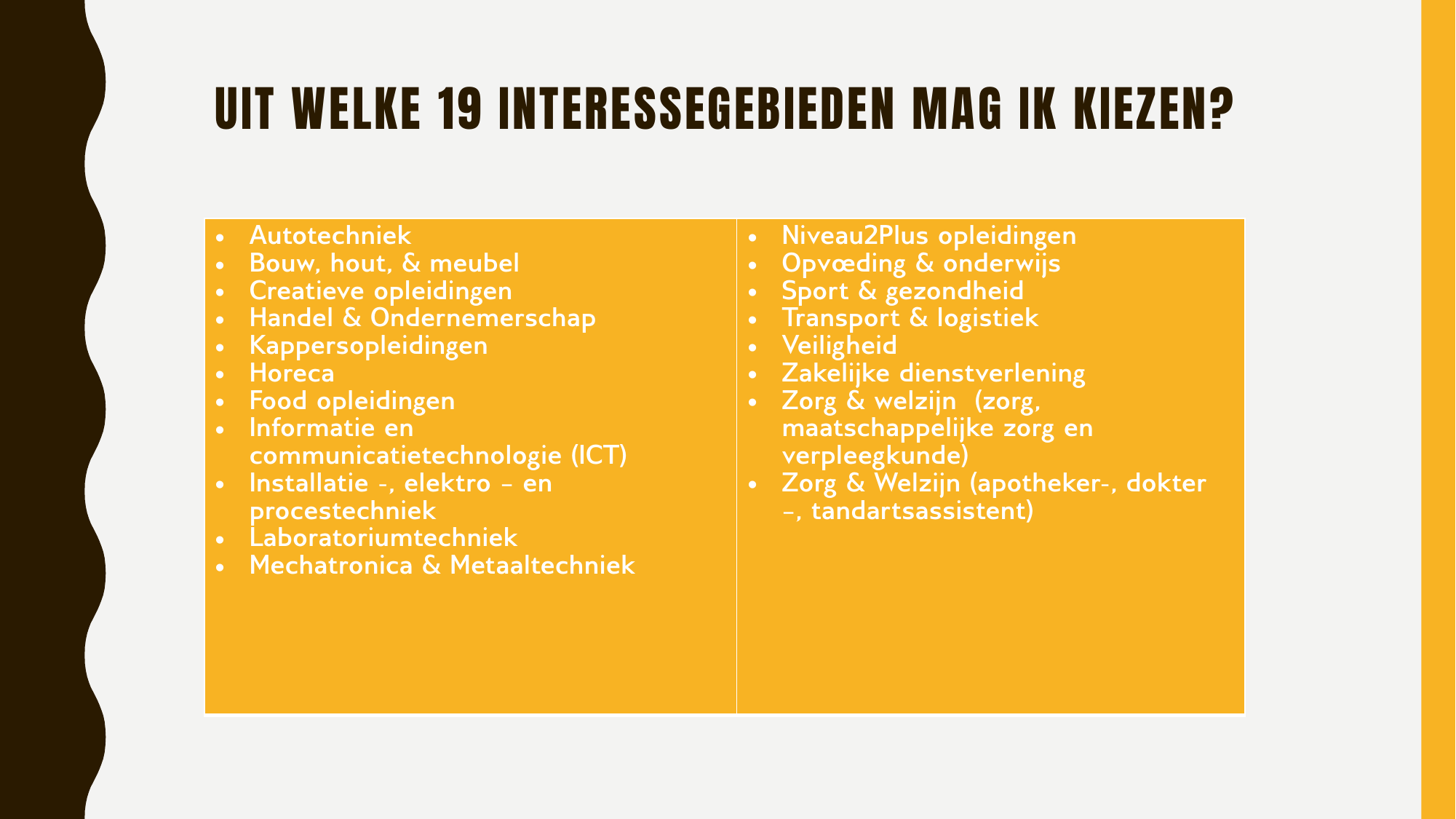

Uit welke 19 interessegebieden mag ik kiezen?

| Autotechniek Bouw, hout, & meubel Creatieve opleidingen Handel & Ondernemerschap Kappersopleidingen Horeca Food opleidingen Informatie en communicatietechnologie (ICT) Installatie -, elektro – en procestechniek Laboratoriumtechniek Mechatronica & Metaaltechniek | Niveau2Plus opleidingen Opvoeding & onderwijs Sport & gezondheid Transport & logistiek Veiligheid Zakelijke dienstverlening Zorg & welzijn (zorg, maatschappelijke zorg en verpleegkunde) Zorg & Welzijn (apotheker-, dokter –, tandartsassistent) |
| --- | --- |